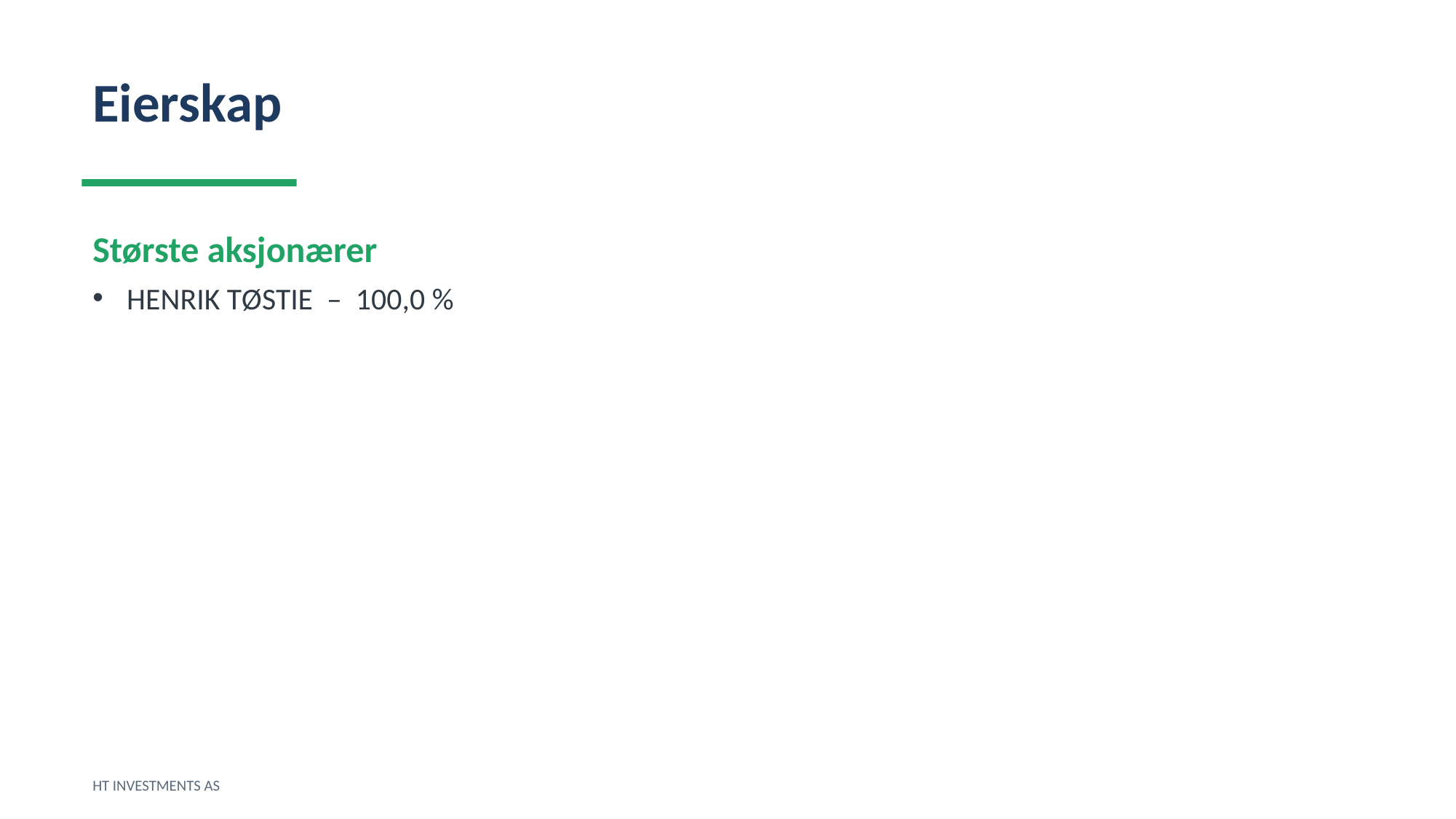

Eierskap

Største aksjonærer
HENRIK TØSTIE  –  100,0 %
HT INVESTMENTS AS